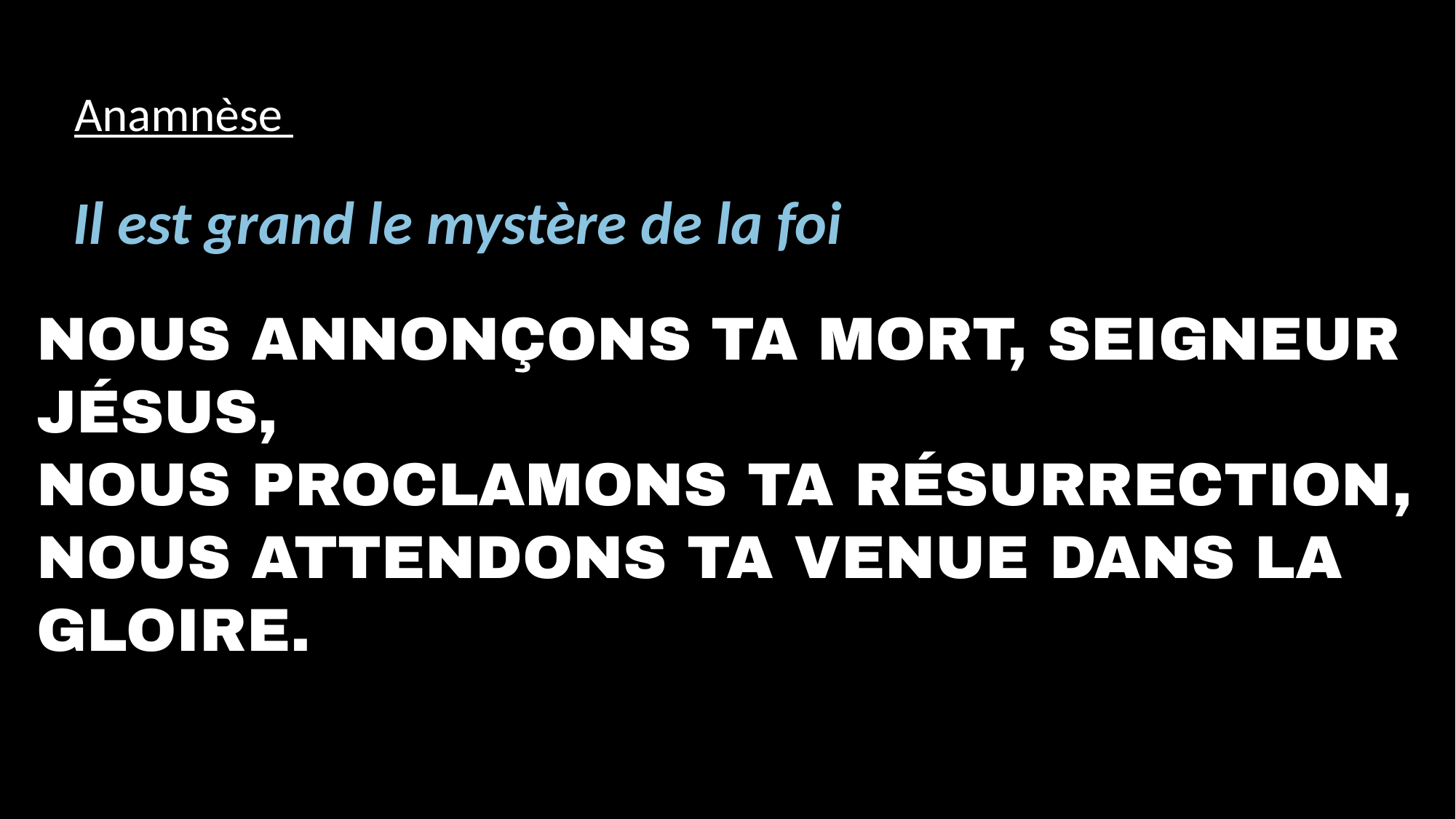

Anamnèse
Il est grand le mystère de la foi
Nous annonçons ta mort, Seigneur Jésus,
nous proclamons ta résurrection,
nous attendons ta venue dans la gloire.